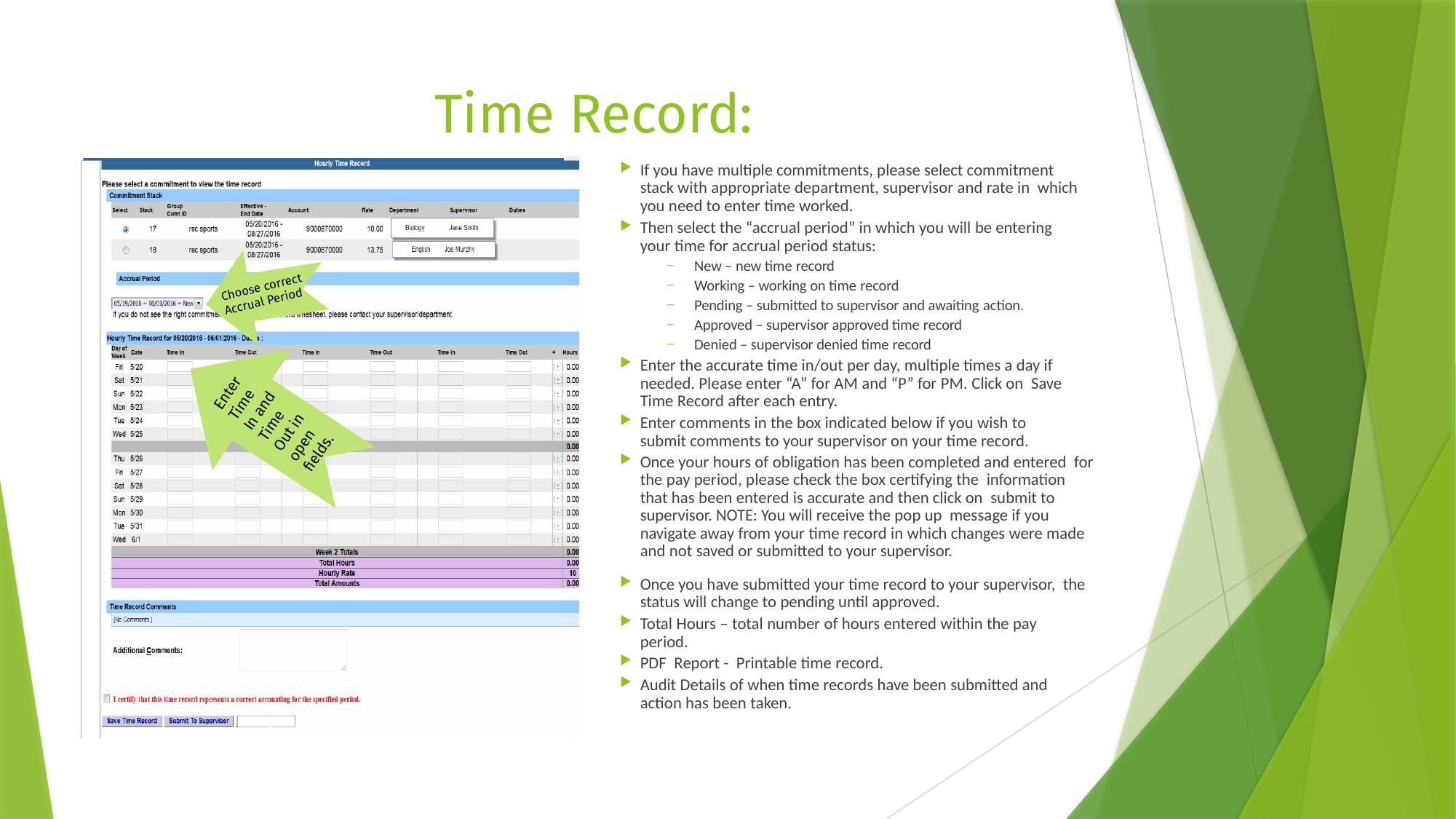

# Time Record:

If you have multiple commitments, please select commitment  stack with appropriate department, supervisor and rate in  which you need to enter time worked.
Then select the “accrual period” in which you will be entering  your time for accrual period status:
New – new time record
Working – working on time record
Pending – submitted to supervisor and awaiting action.
Approved – supervisor approved time record
Denied – supervisor denied time record
Enter the accurate time in/out per day, multiple times a day if  needed. Please enter “A” for AM and “P” for PM. Click on  Save Time Record after each entry.
Enter comments in the box indicated below if you wish to  submit comments to your supervisor on your time record.
Once your hours of obligation has been completed and entered  for the pay period, please check the box certifying the  information that has been entered is accurate and then click on  submit to supervisor. NOTE: You will receive the pop up  message if you navigate away from your time record in which changes were made and not saved or submitted to your supervisor.
Once you have submitted your time record to your supervisor,  the status will change to pending until approved.
Total Hours – total number of hours entered within the pay  period.
PDF  Report -  Printable time record.
Audit Details of when time records have been submitted and  action has been taken.

Choose correct Accrual Period

Enter Time In and Time Out in open fields.